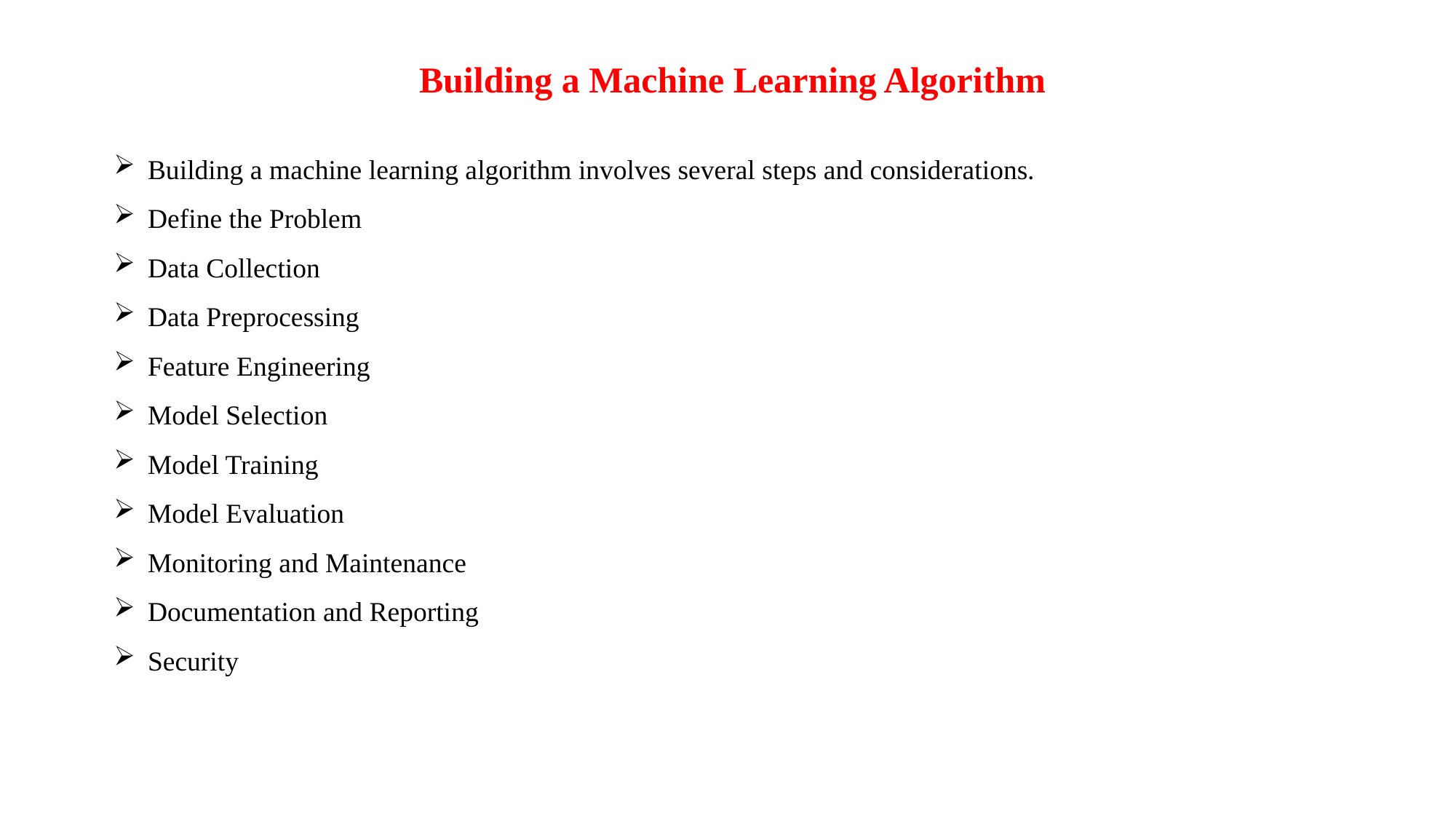

Building a Machine Learning Algorithm

Building a machine learning algorithm involves several steps and considerations.
Define the Problem
Data Collection
Data Preprocessing
Feature Engineering
Model Selection
Model Training
Model Evaluation
Monitoring and Maintenance
Documentation and Reporting
Security